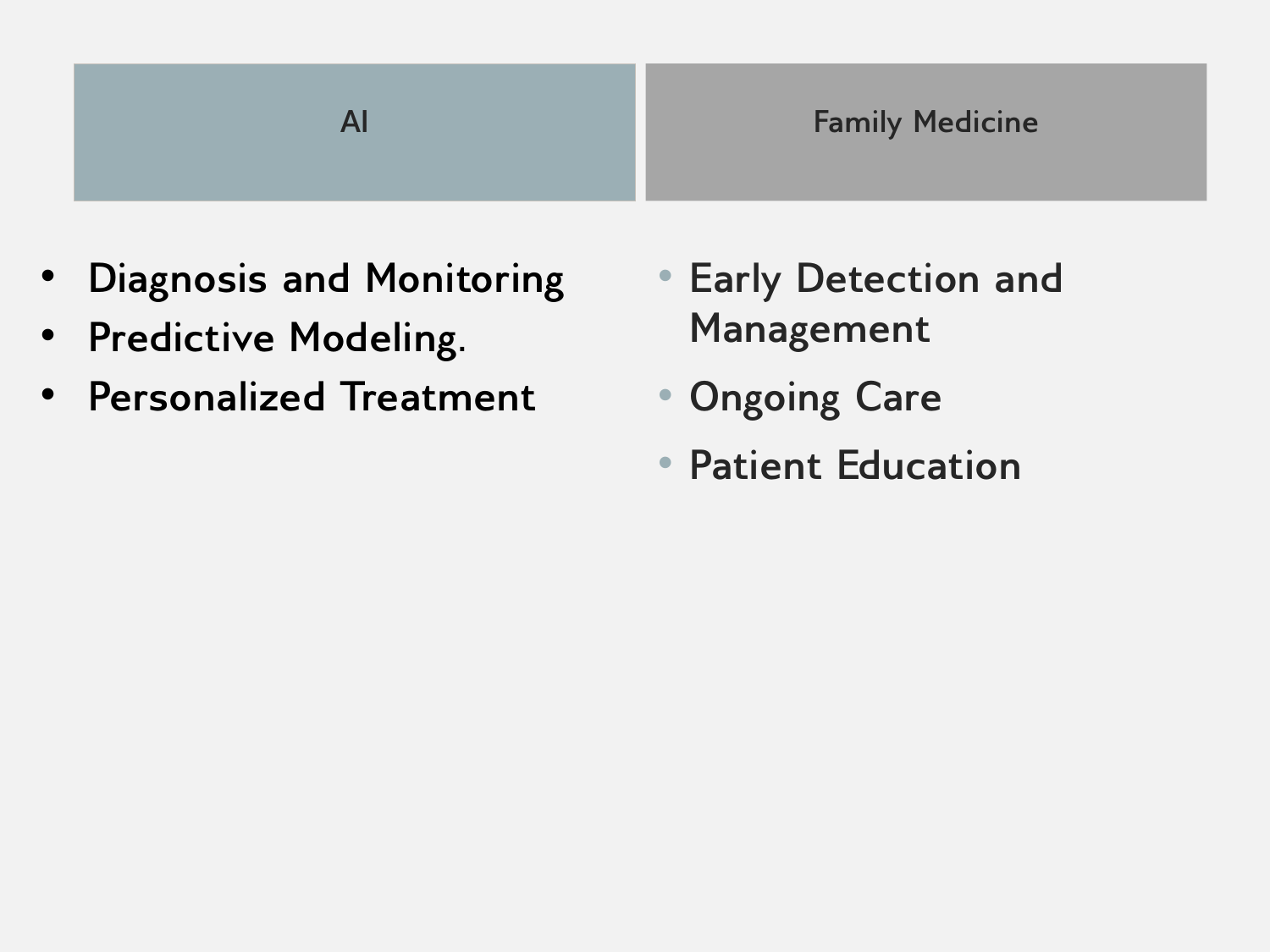

AI

Family Medicine

Early Detection and Management
Ongoing Care
Patient Education
Diagnosis and Monitoring
Predictive Modeling.
Personalized Treatment